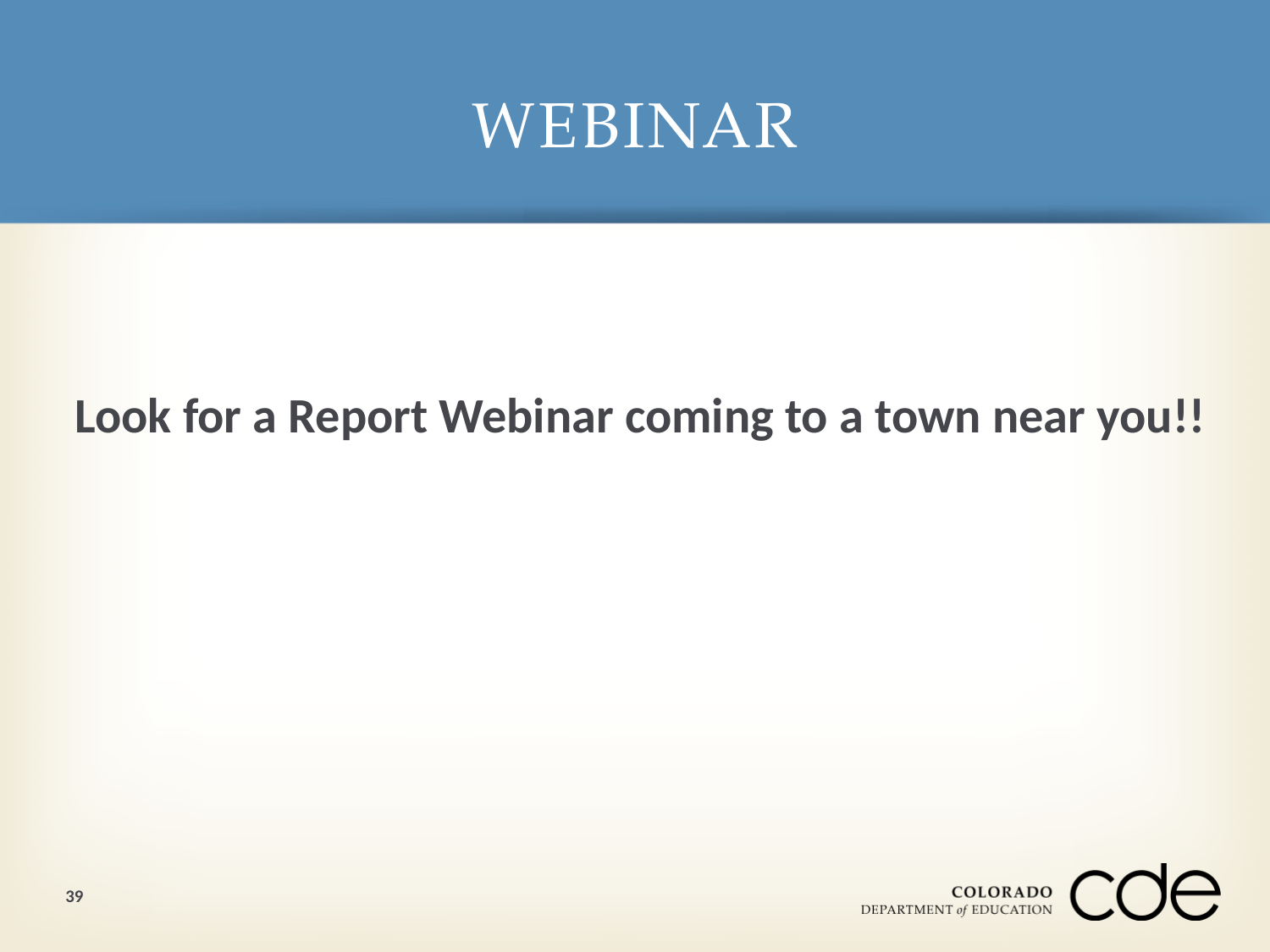

# WEBINAR

Look for a Report Webinar coming to a town near you!!

39